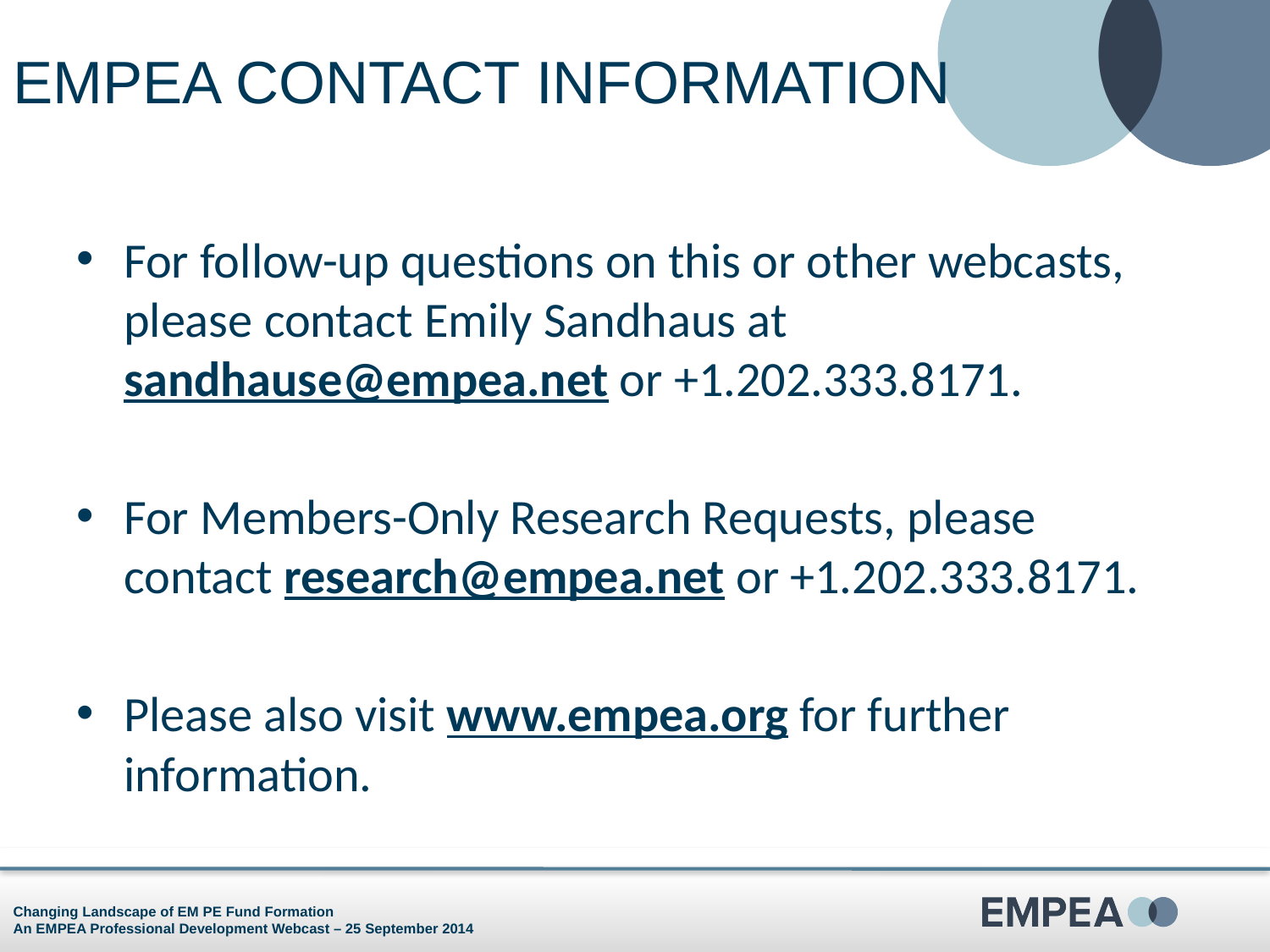

# EMPEA CONTACT INFORMATION
For follow-up questions on this or other webcasts, please contact Emily Sandhaus at sandhause@empea.net or +1.202.333.8171.

For Members-Only Research Requests, please contact research@empea.net or +1.202.333.8171.

Please also visit www.empea.org for further information.